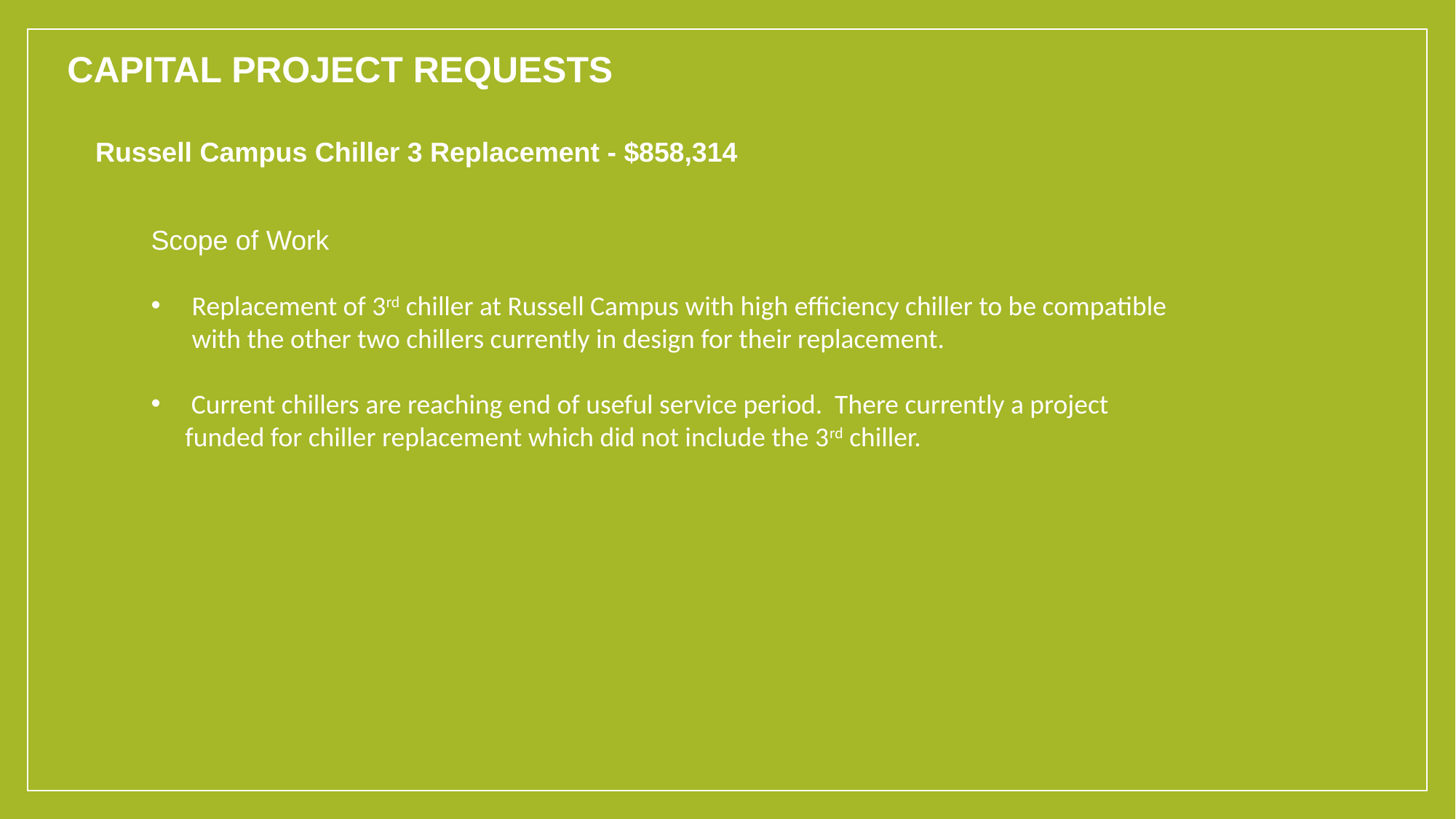

Capital project requests
Russell Campus Chiller 3 Replacement - $858,314
Scope of Work

Replacement of 3rd chiller at Russell Campus with high efficiency chiller to be compatible with the other two chillers currently in design for their replacement.

 Current chillers are reaching end of useful service period.  There currently a project funded for chiller replacement which did not include the 3rd chiller.